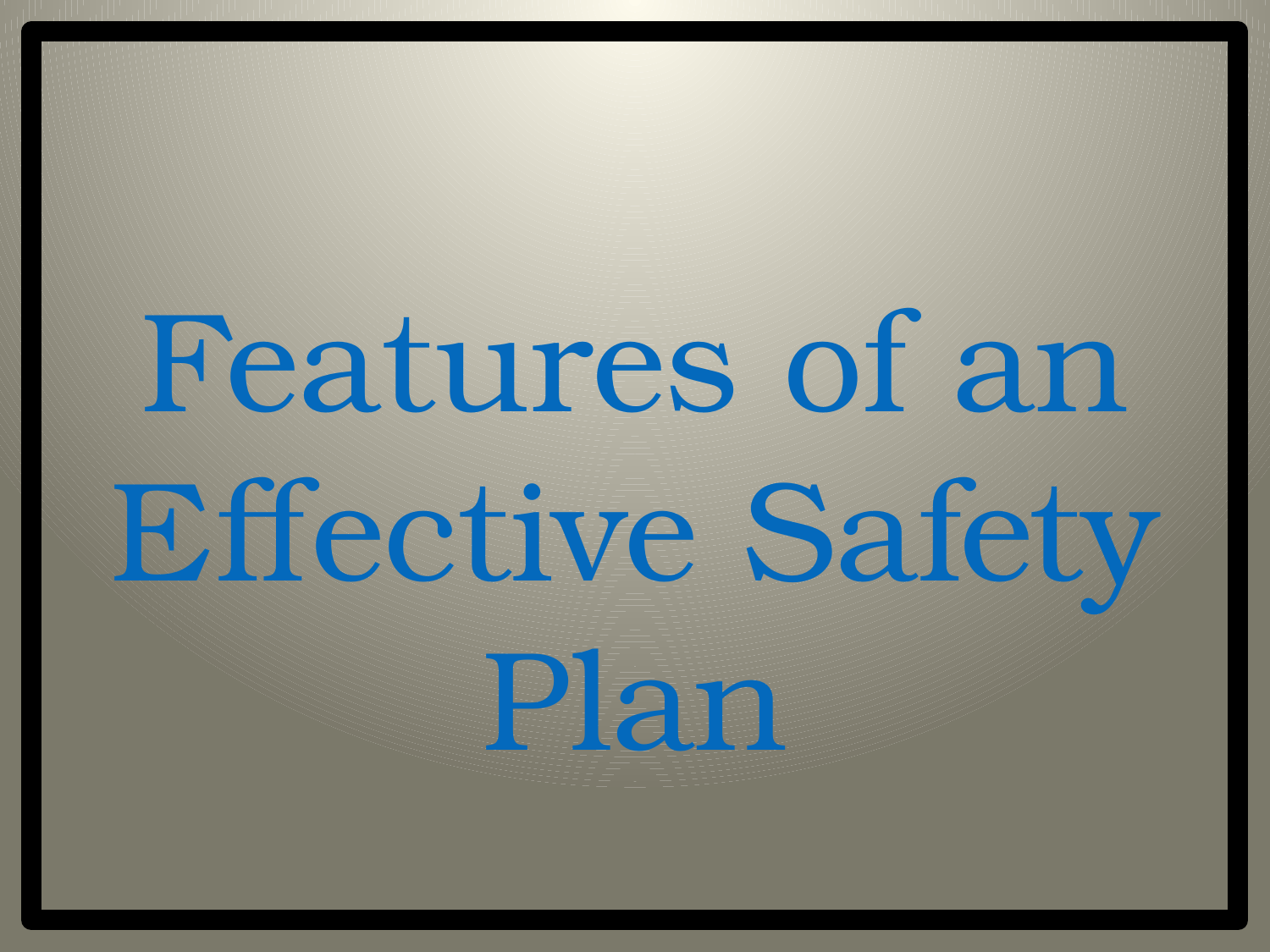

#
Features of an Effective Safety Plan